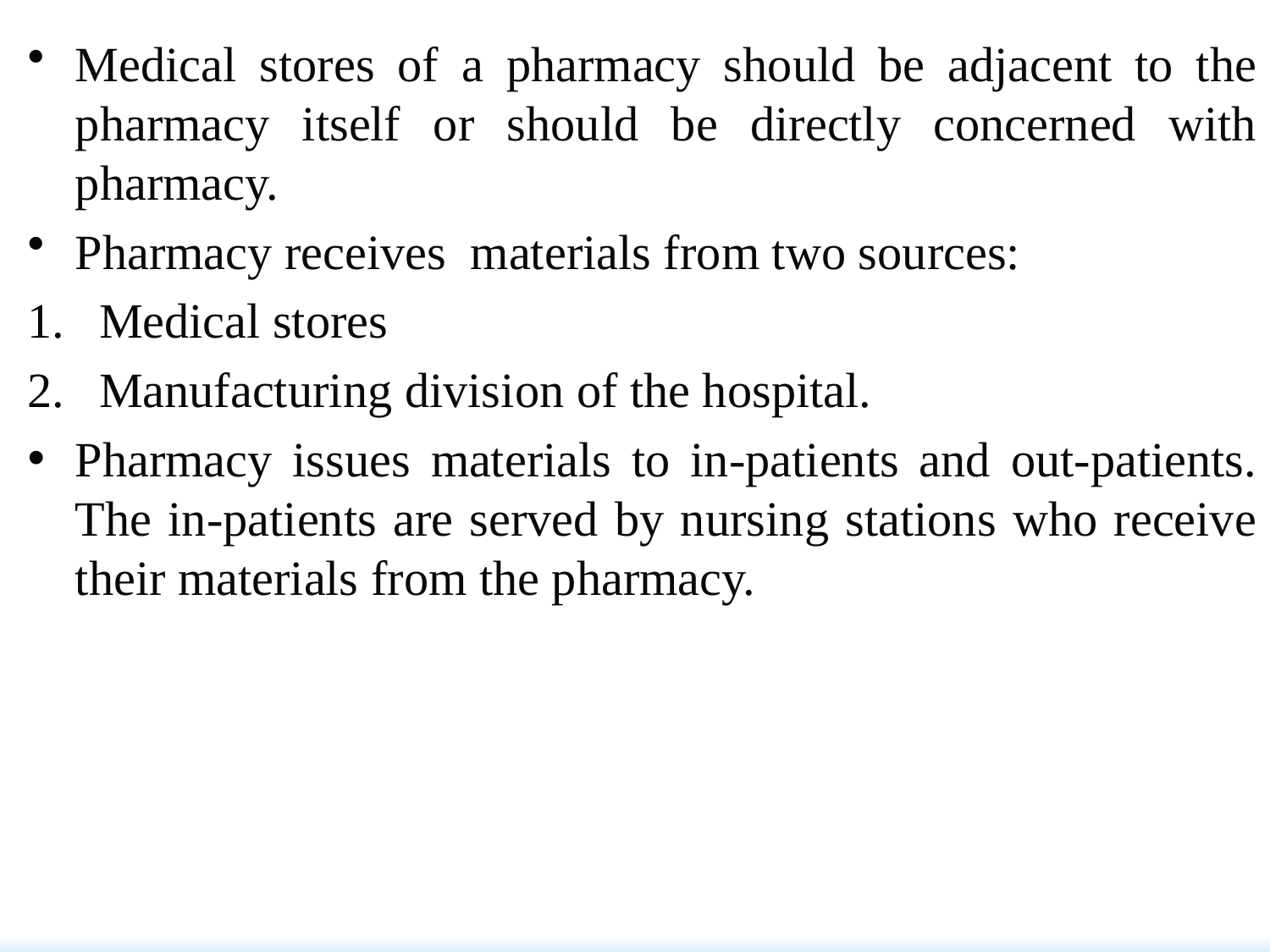

Medical stores of a pharmacy should be adjacent to the pharmacy itself or should be directly concerned with pharmacy.
Pharmacy receives  materials from two sources:
Medical stores
Manufacturing division of the hospital.
Pharmacy issues materials to in-patients and out-patients. The in-patients are served by nursing stations who receive their materials from the pharmacy.